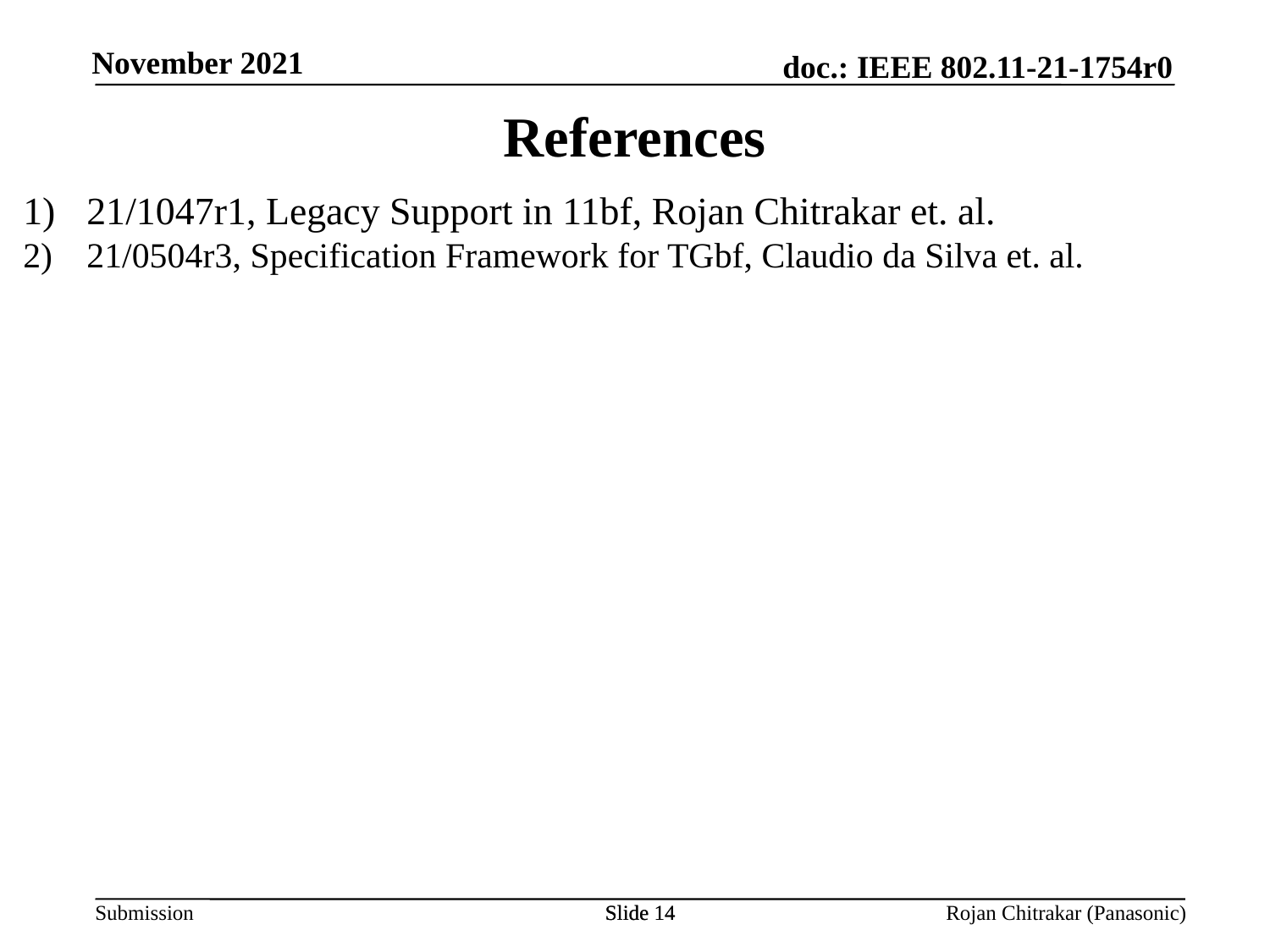

References

21/1047r1, Legacy Support in 11bf, Rojan Chitrakar et. al.
21/0504r3, Specification Framework for TGbf, Claudio da Silva et. al.

Slide 14
Slide 14
Rojan Chitrakar (Panasonic)